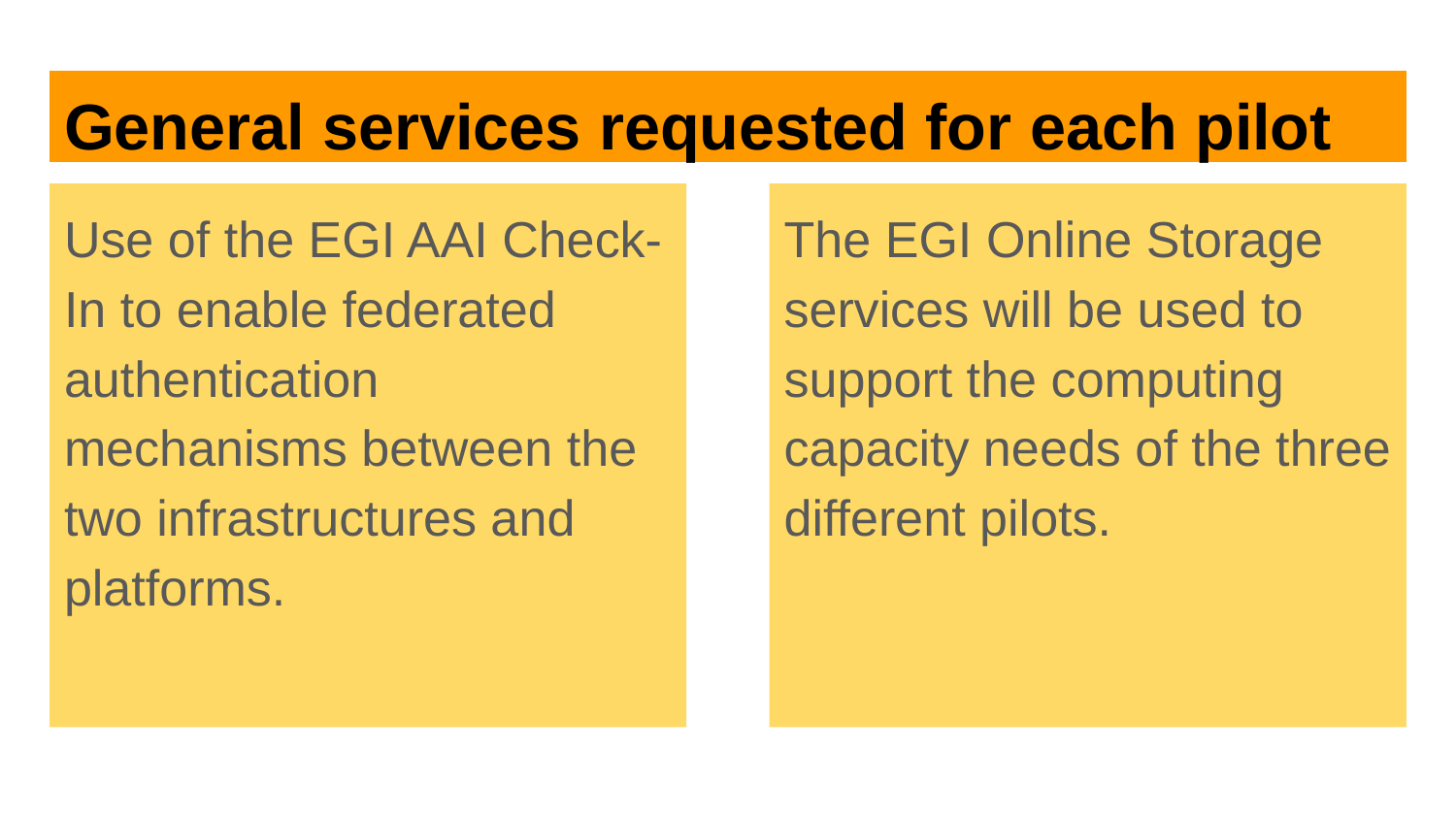

# General services requested for each pilot

Use of the EGI AAI Check-In to enable federated authentication mechanisms between the two infrastructures and platforms.
The EGI Online Storage services will be used to support the computing capacity needs of the three different pilots.